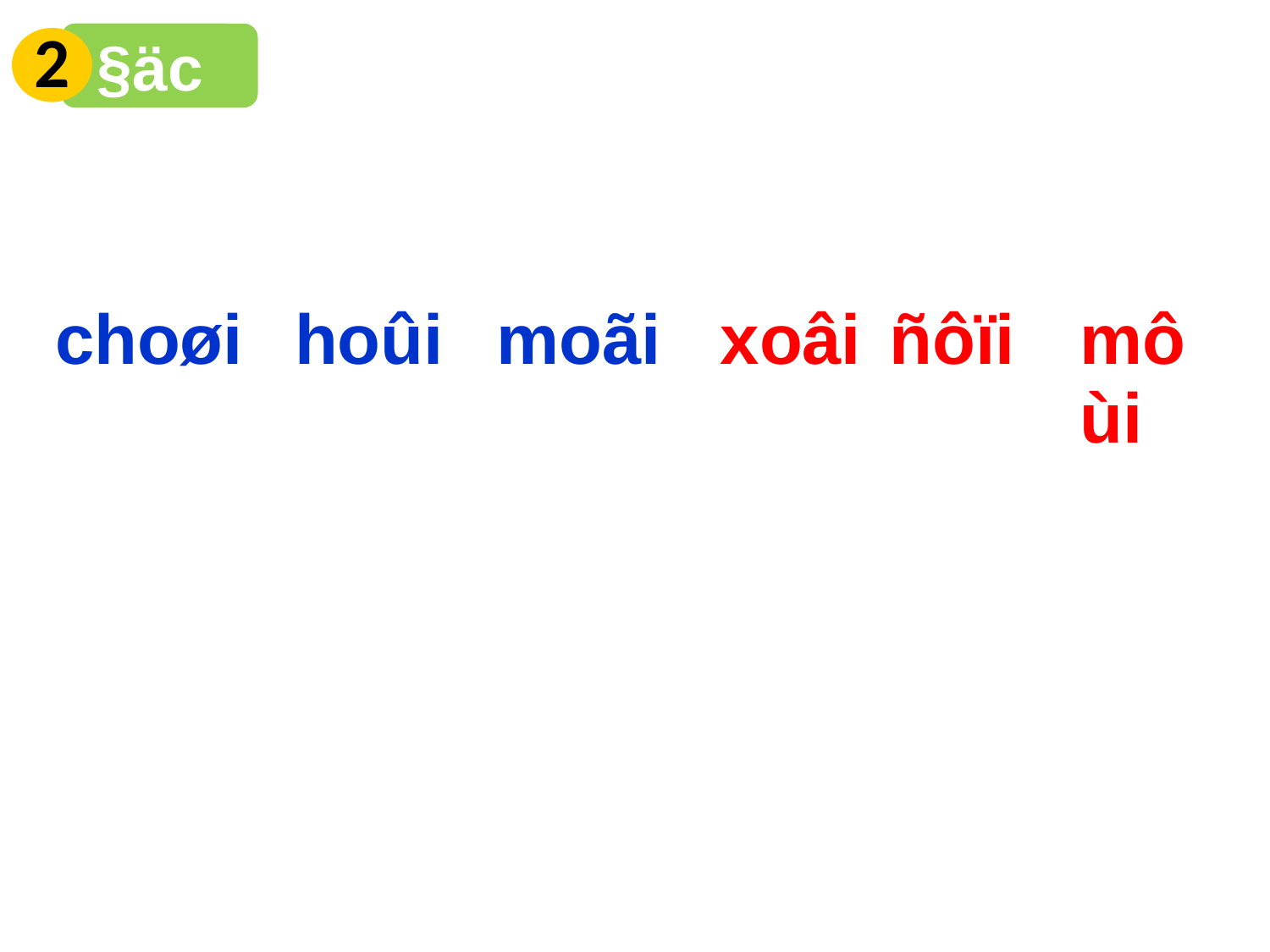

2
§äc

| choøi | hoûi | moãi |  | xoâi | ñôïi | môùi |  |
| --- | --- | --- | --- | --- | --- | --- | --- |